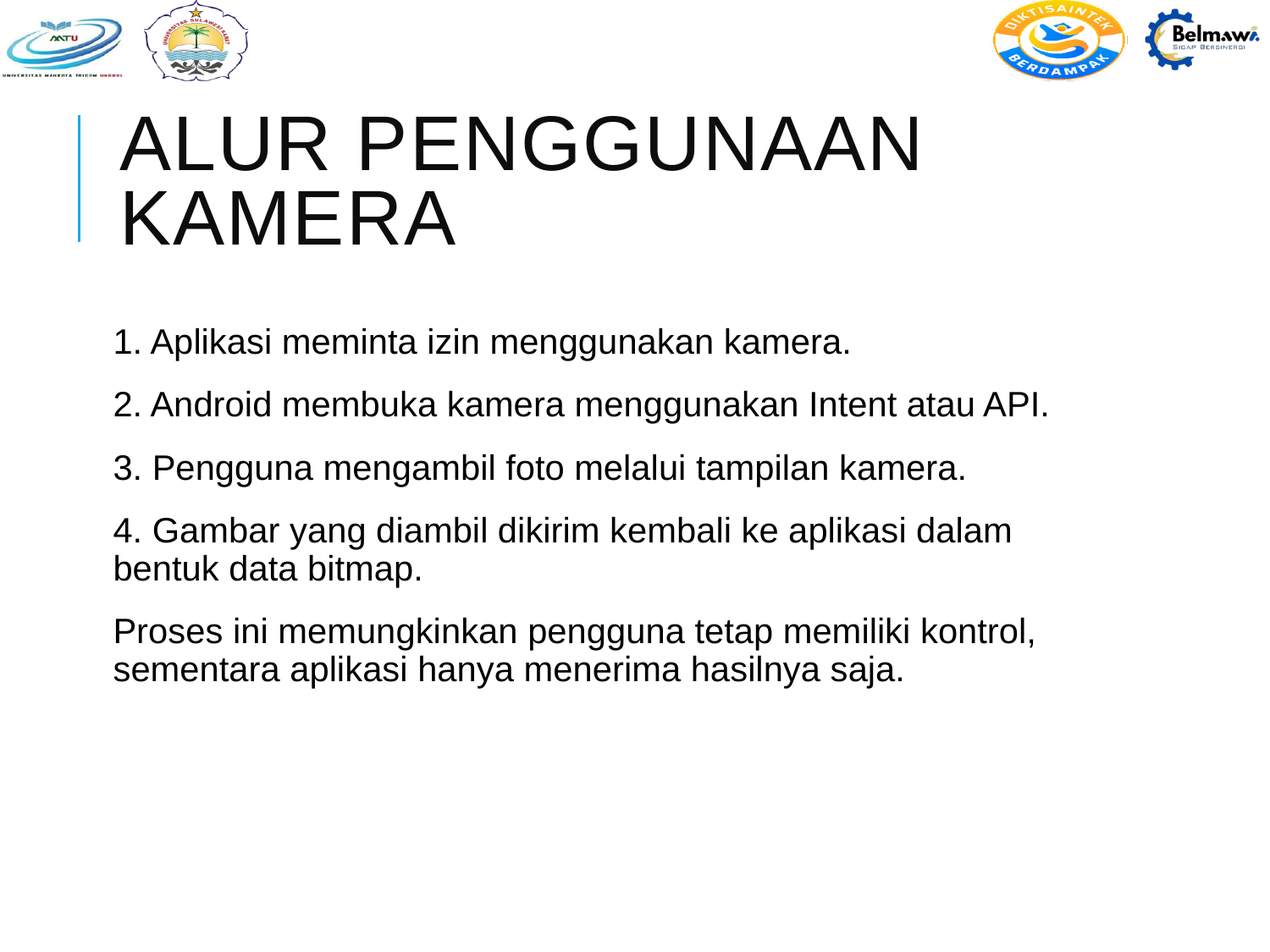

# Alur Penggunaan Kamera
1. Aplikasi meminta izin menggunakan kamera.
2. Android membuka kamera menggunakan Intent atau API.
3. Pengguna mengambil foto melalui tampilan kamera.
4. Gambar yang diambil dikirim kembali ke aplikasi dalam bentuk data bitmap.
Proses ini memungkinkan pengguna tetap memiliki kontrol, sementara aplikasi hanya menerima hasilnya saja.